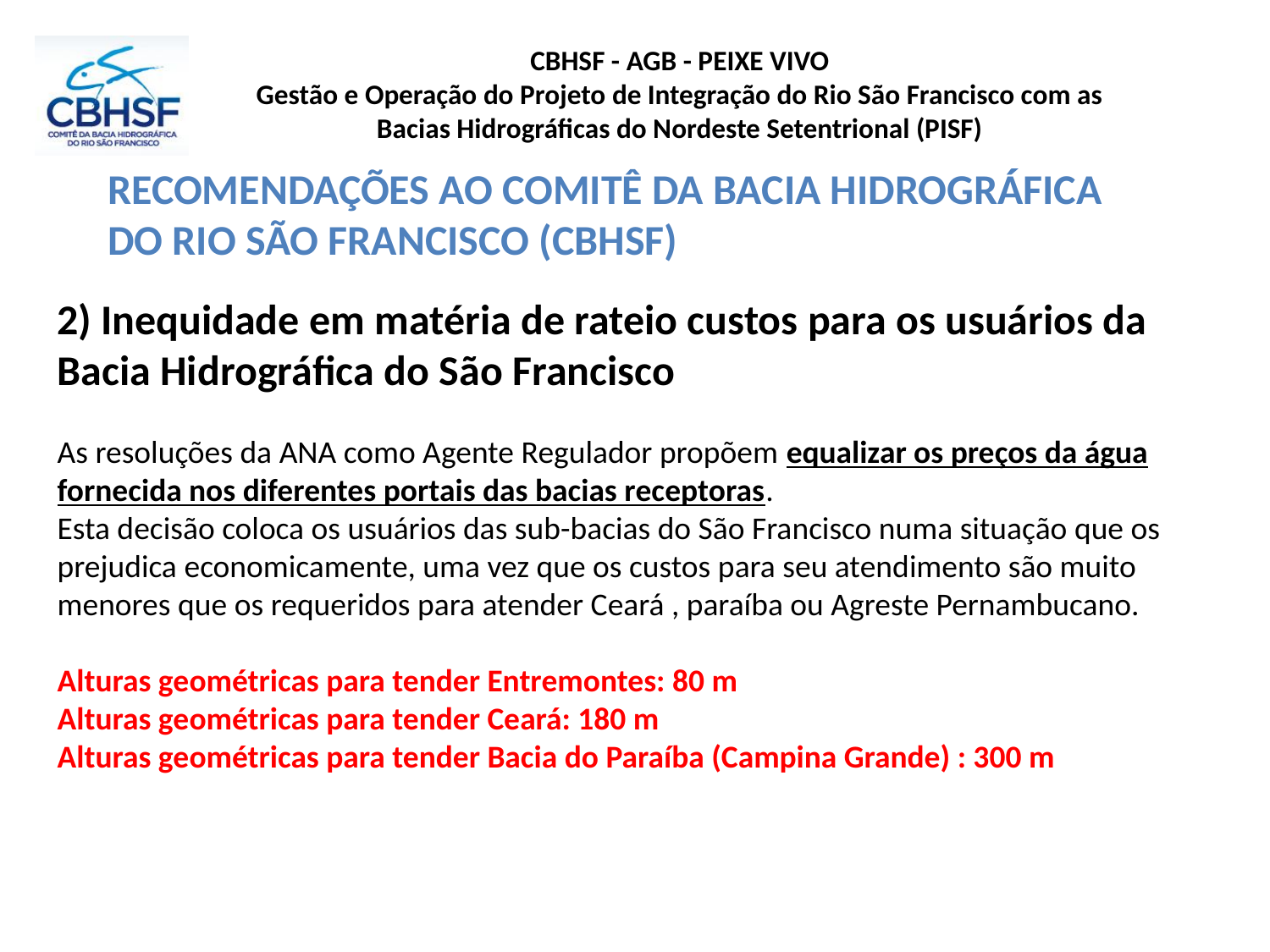

# RECOMENDAÇÕES AO COMITÊ DA BACIA HIDROGRÁFICA DO RIO SÃO FRANCISCO (CBHSF)
2) Inequidade em matéria de rateio custos para os usuários da Bacia Hidrográfica do São Francisco

As resoluções da ANA como Agente Regulador propõem equalizar os preços da água fornecida nos diferentes portais das bacias receptoras.
Esta decisão coloca os usuários das sub-bacias do São Francisco numa situação que os prejudica economicamente, uma vez que os custos para seu atendimento são muito menores que os requeridos para atender Ceará , paraíba ou Agreste Pernambucano.

Alturas geométricas para tender Entremontes: 80 m
Alturas geométricas para tender Ceará: 180 m
Alturas geométricas para tender Bacia do Paraíba (Campina Grande) : 300 m